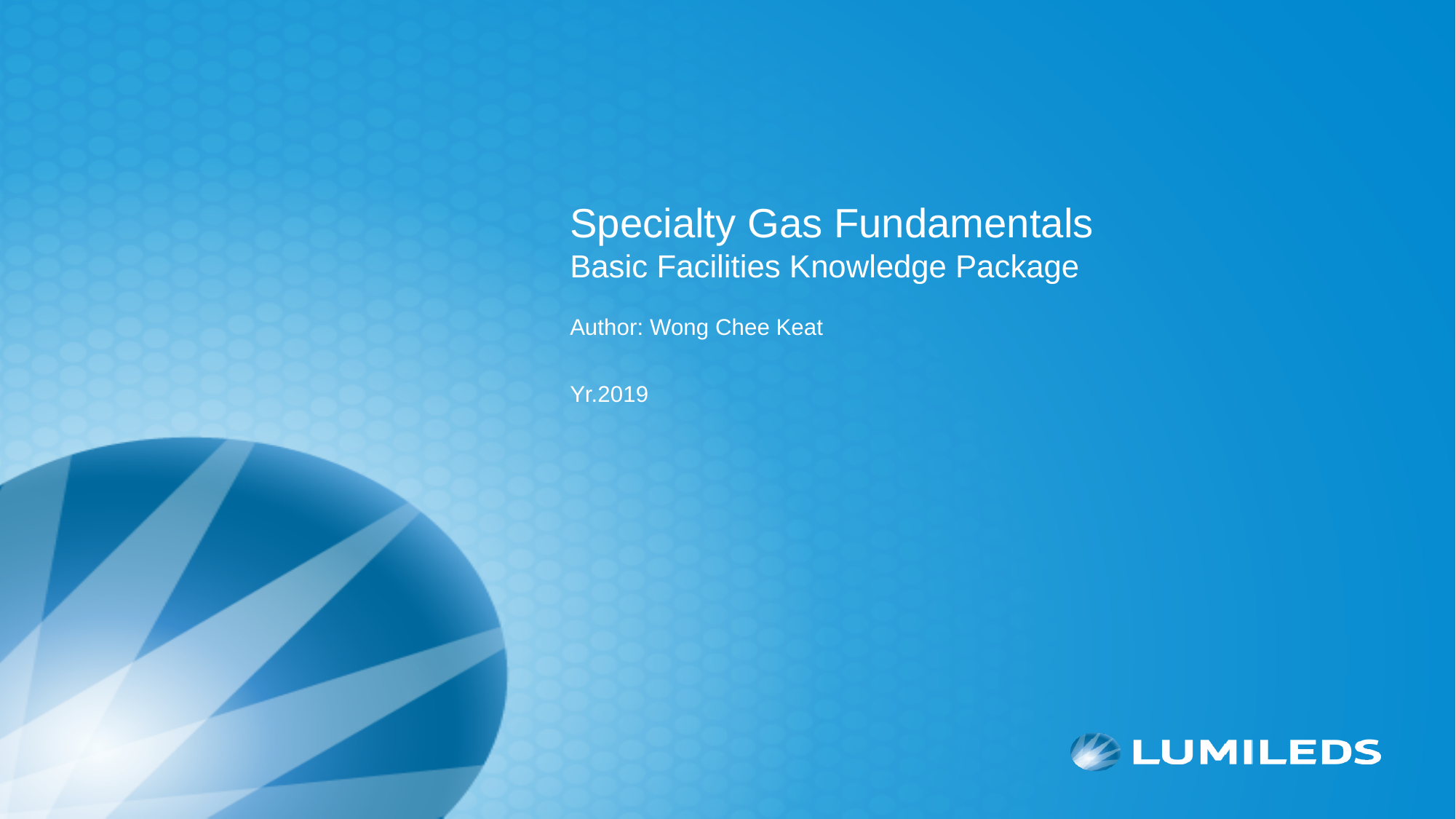

Specialty Gas Fundamentals
Basic Facilities Knowledge Package
Author: Wong Chee Keat
Yr.2019